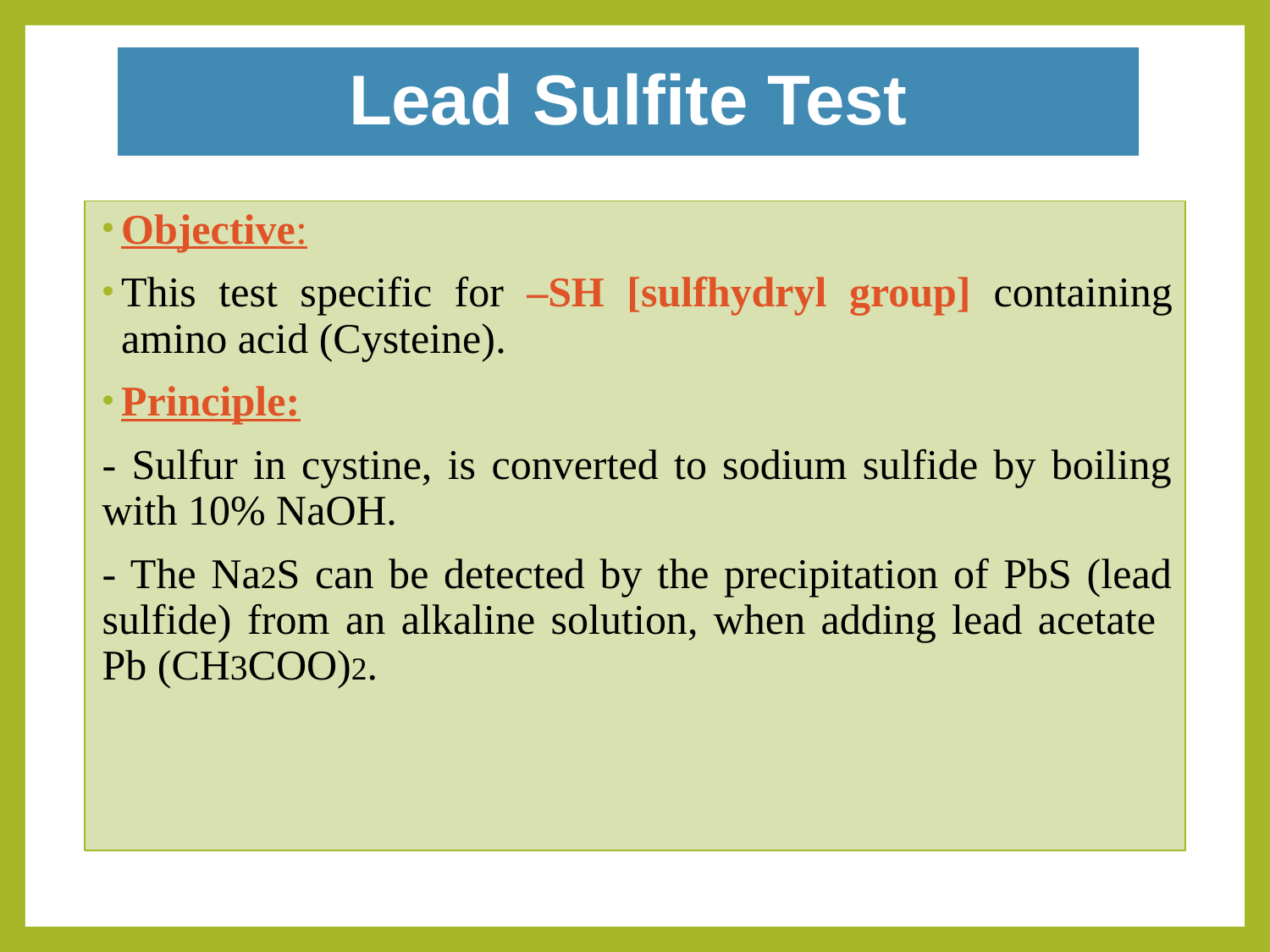

# Lead Sulfite Test
Objective:
This test specific for –SH [sulfhydryl group] containing amino acid (Cysteine).
Principle:
- Sulfur in cystine, is converted to sodium sulfide by boiling with 10% NaOH.
- The Na2S can be detected by the precipitation of PbS (lead sulfide) from an alkaline solution, when adding lead acetate  Pb (CH3COO)2.